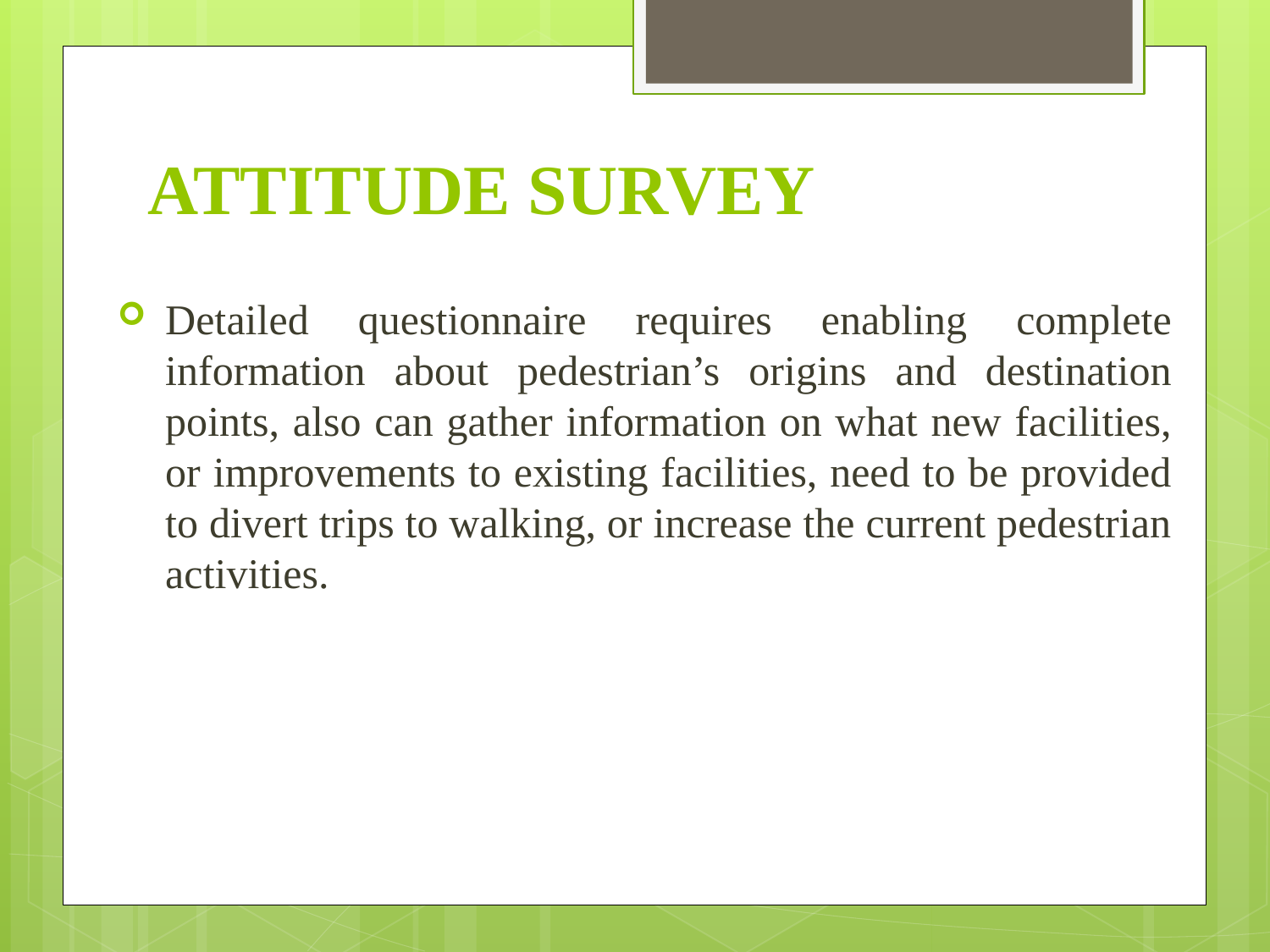

# ATTITUDE SURVEY
Detailed questionnaire requires enabling complete information about pedestrian’s origins and destination points, also can gather information on what new facilities, or improvements to existing facilities, need to be provided to divert trips to walking, or increase the current pedestrian activities.